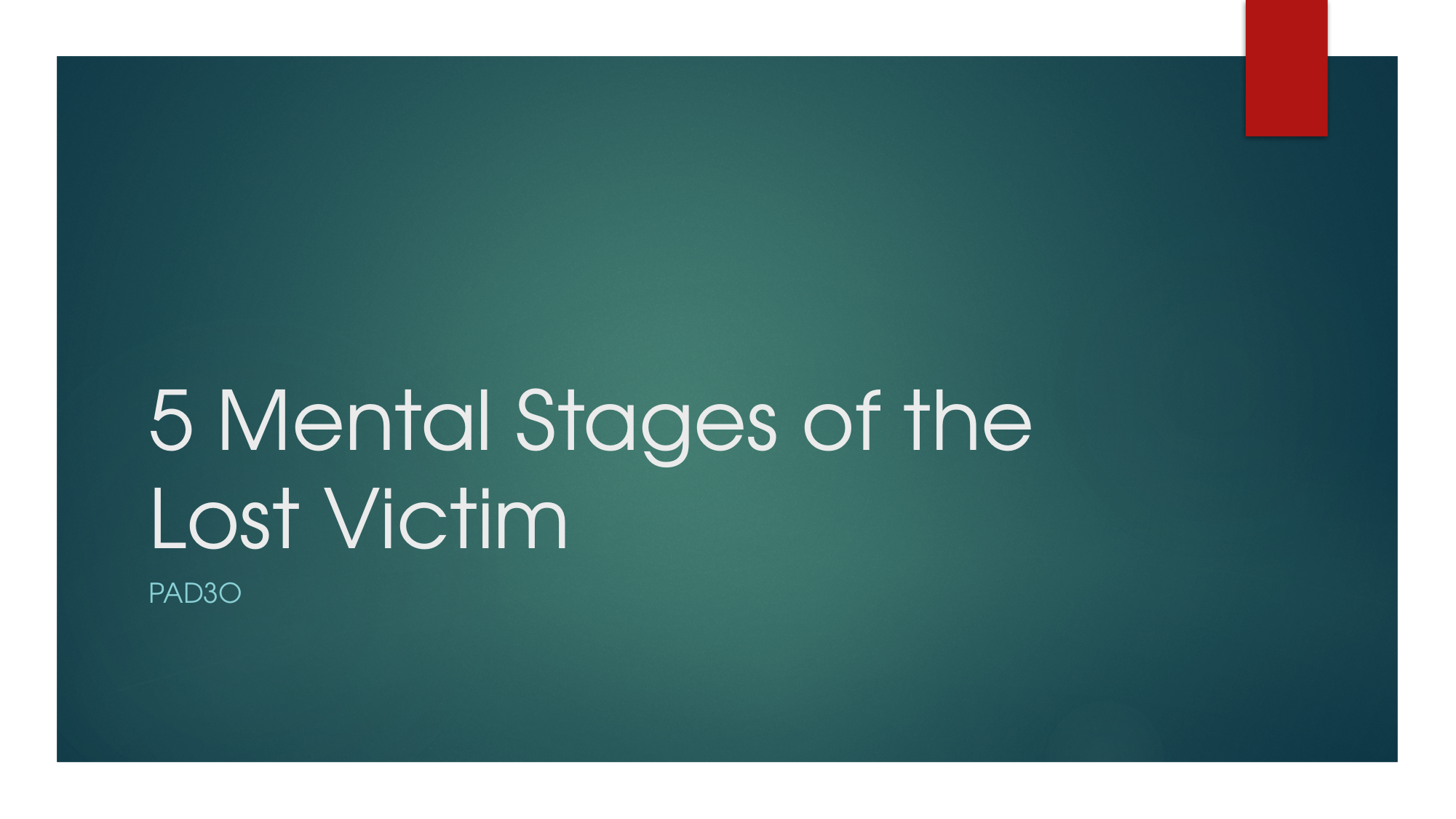

# 5 Mental Stages of the Lost Victim
PAD3O